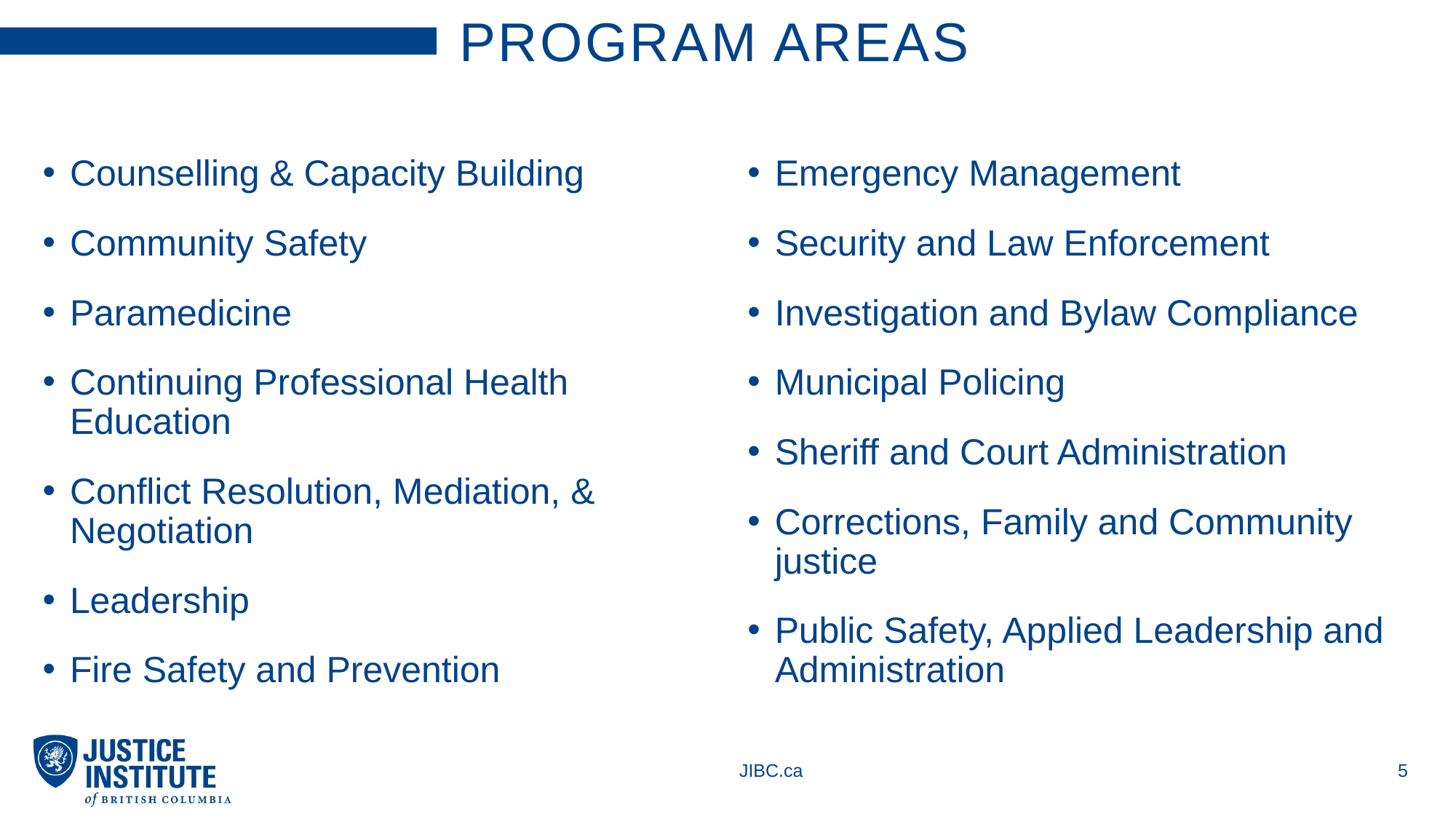

# Program Areas
Counselling & Capacity Building
Community Safety
Paramedicine
Continuing Professional Health Education
Conflict Resolution, Mediation, & Negotiation
Leadership
Fire Safety and Prevention

Emergency Management
Security and Law Enforcement
Investigation and Bylaw Compliance
Municipal Policing
Sheriff and Court Administration
Corrections, Family and Community justice
Public Safety, Applied Leadership and Administration